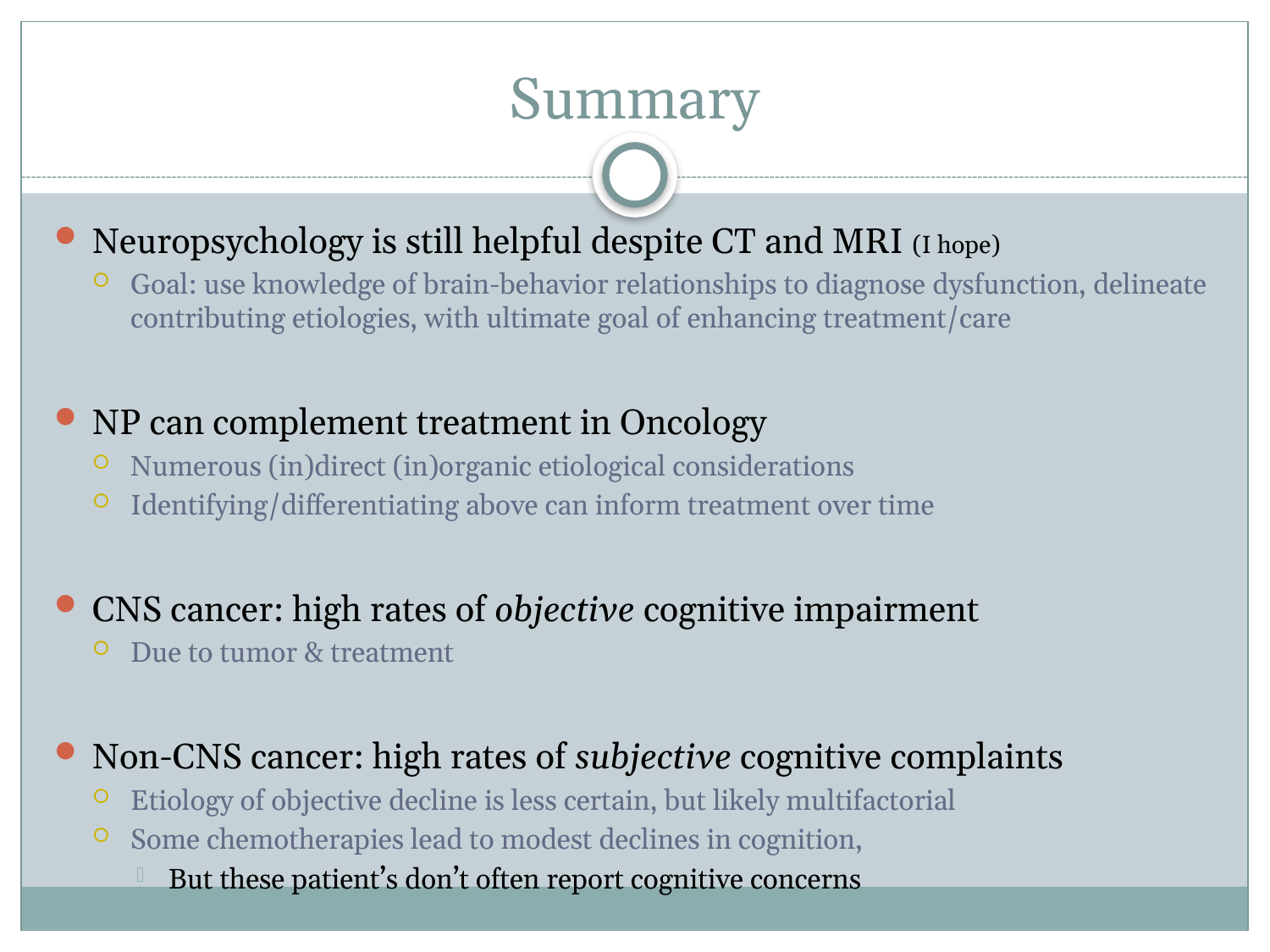

# Summary
Neuropsychology is still helpful despite CT and MRI (I hope)
Goal: use knowledge of brain-behavior relationships to diagnose dysfunction, delineate contributing etiologies, with ultimate goal of enhancing treatment/care

NP can complement treatment in Oncology
Numerous (in)direct (in)organic etiological considerations
Identifying/differentiating above can inform treatment over time

CNS cancer: high rates of objective cognitive impairment
Due to tumor & treatment

Non-CNS cancer: high rates of subjective cognitive complaints
Etiology of objective decline is less certain, but likely multifactorial
Some chemotherapies lead to modest declines in cognition,
But these patient’s don’t often report cognitive concerns